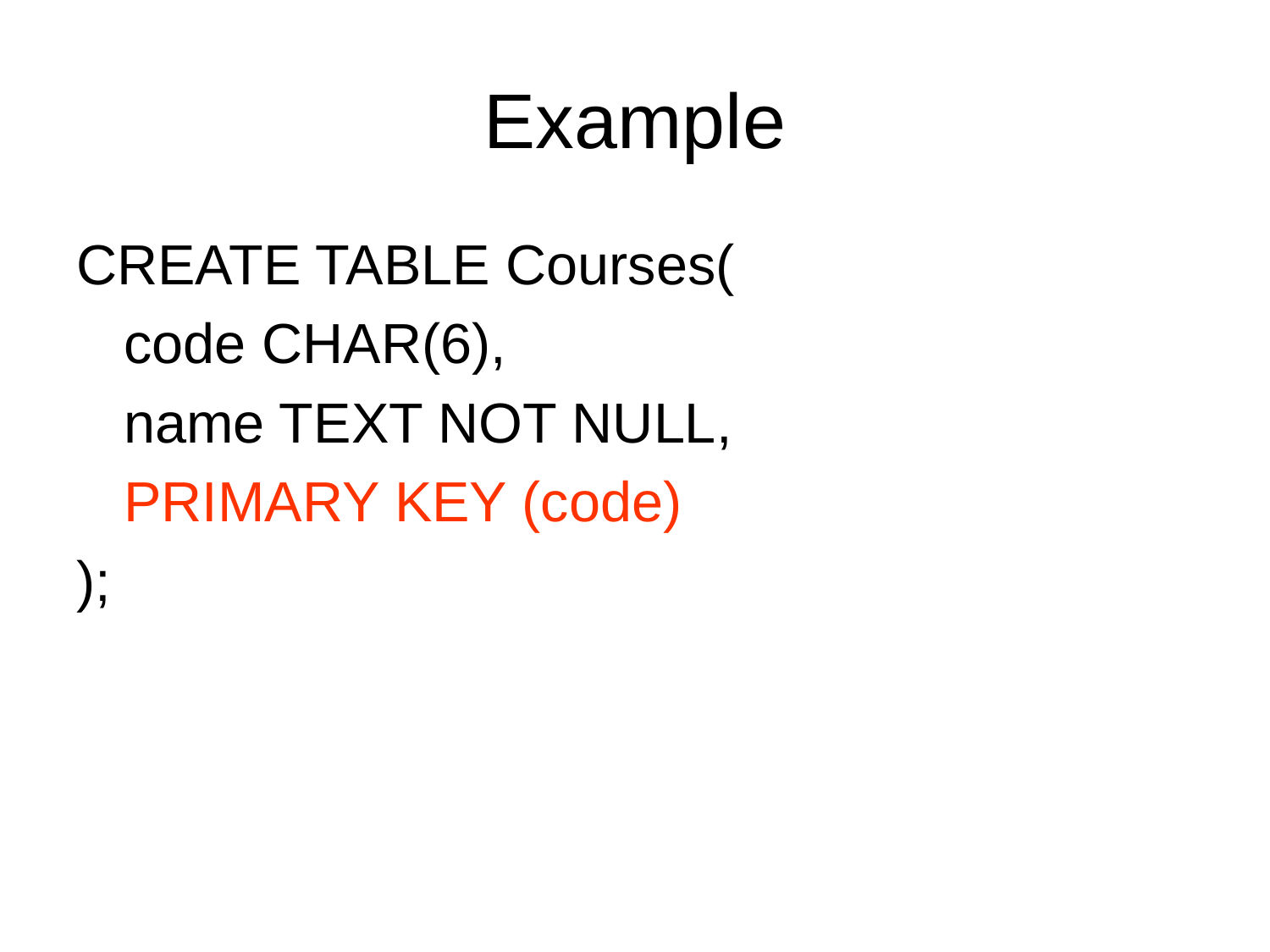

# Example
CREATE TABLE Courses(
	code CHAR(6),
	name TEXT NOT NULL,
	PRIMARY KEY (code)
);